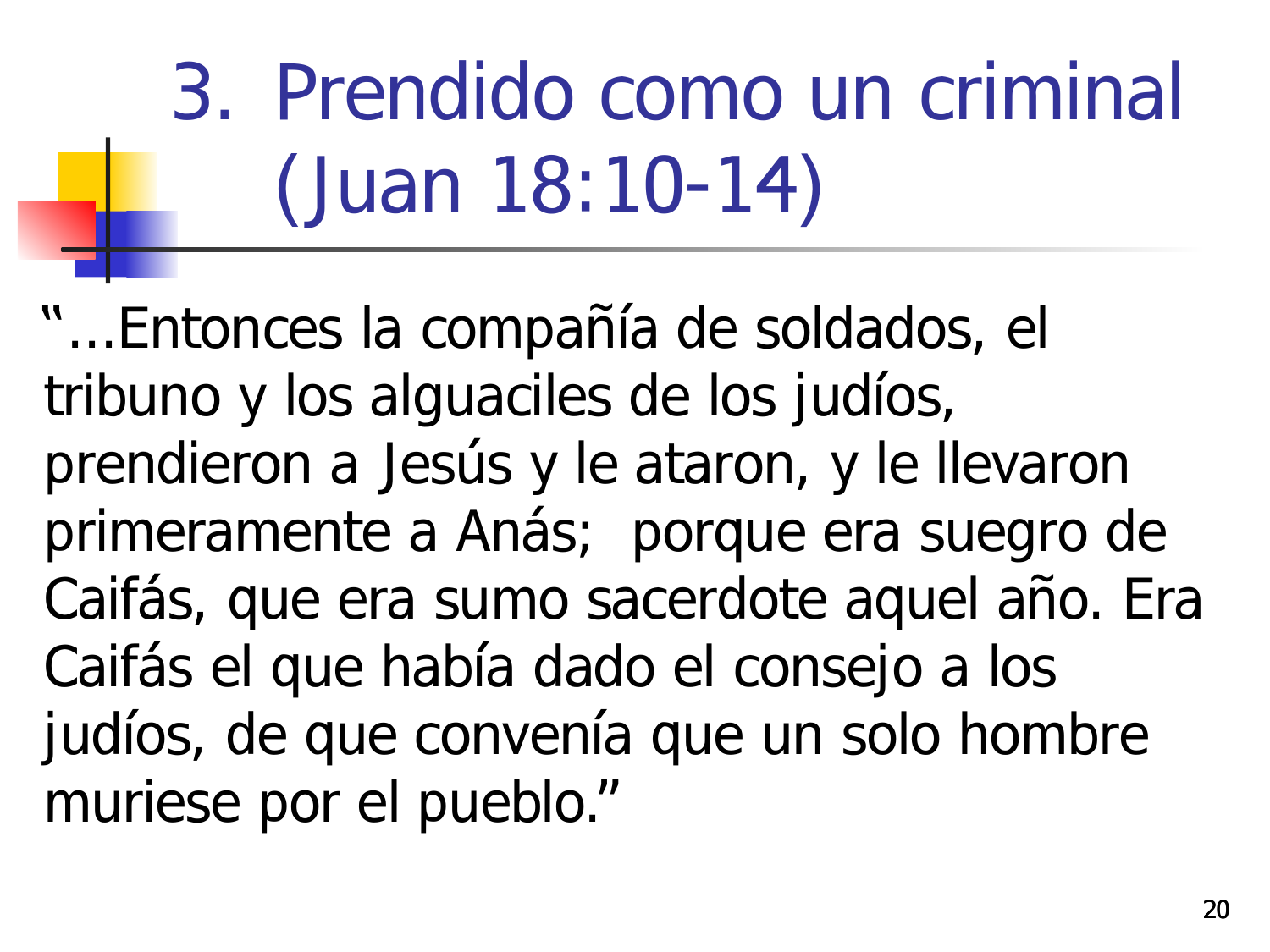

# Prendido como un criminal (Juan 18:10-14)
“...Entonces la compañía de soldados, el tribuno y los alguaciles de los judíos, prendieron a Jesús y le ataron, y le llevaron primeramente a Anás;  porque era suegro de Caifás, que era sumo sacerdote aquel año. Era Caifás el que había dado el consejo a los judíos, de que convenía que un solo hombre muriese por el pueblo.”

20
20